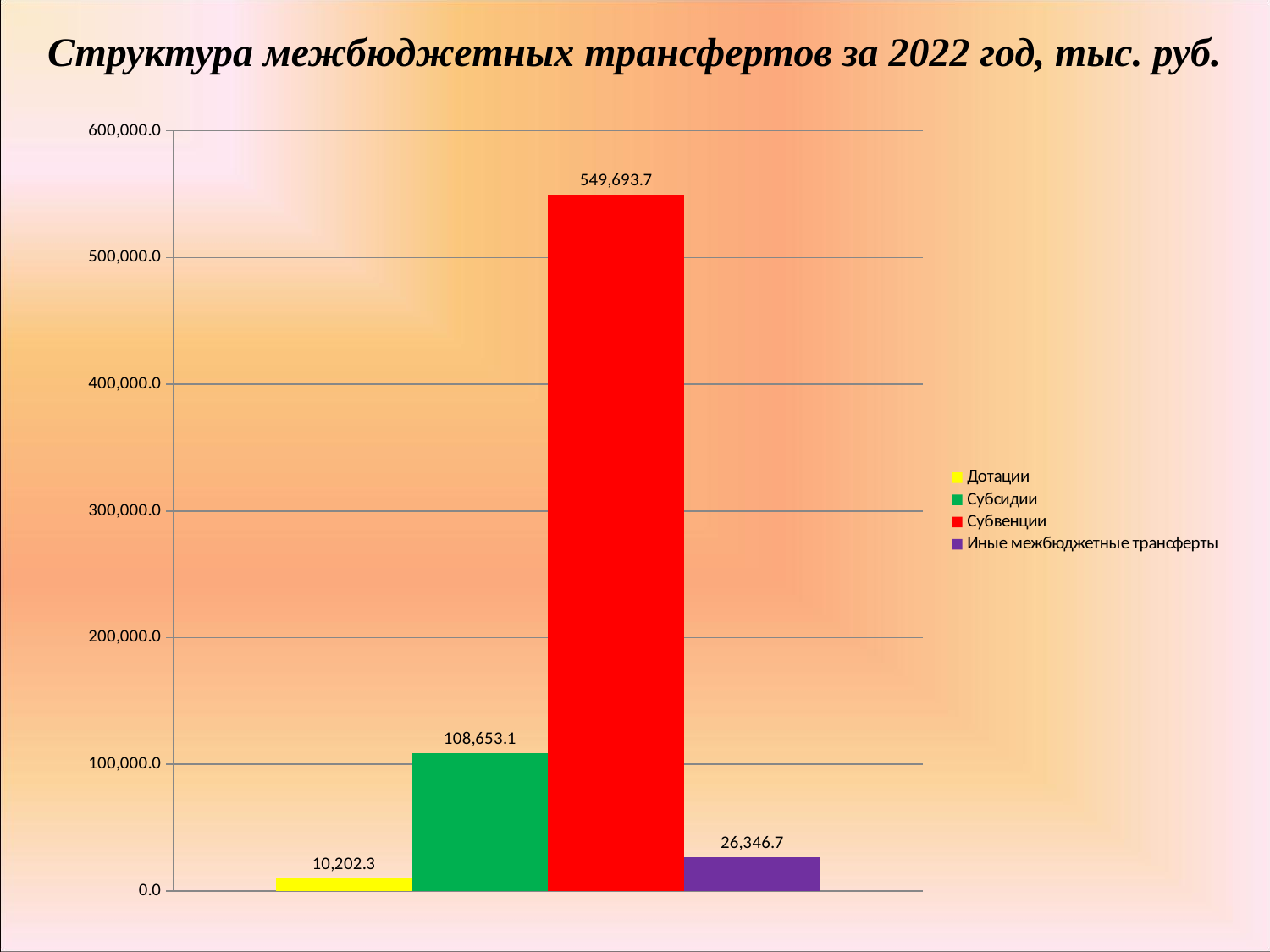

# Структура межбюджетных трансфертов за 2022 год, тыс. руб.

### Chart

| Category | Дотации | Субсидии | Субвенции | Иные межбюджетные трансферты |
|---|---|---|---|---|